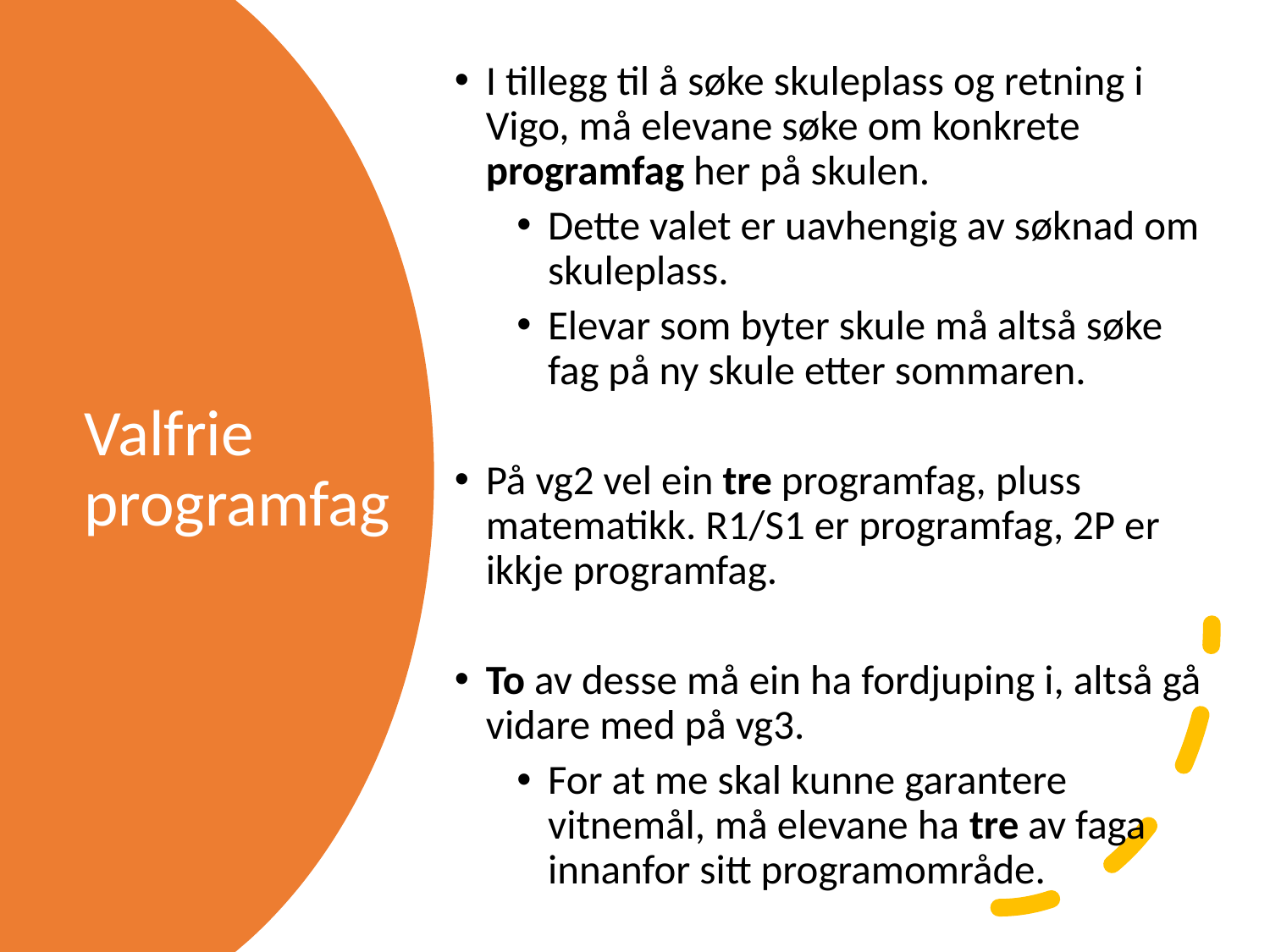

I tillegg til å søke skuleplass og retning i Vigo, må elevane søke om konkrete programfag her på skulen.
Dette valet er uavhengig av søknad om skuleplass.
Elevar som byter skule må altså søke fag på ny skule etter sommaren.

På vg2 vel ein tre programfag, pluss matematikk. R1/S1 er programfag, 2P er ikkje programfag.

To av desse må ein ha fordjuping i, altså gå vidare med på vg3.
For at me skal kunne garantere vitnemål, må elevane ha tre av faga innanfor sitt programområde.
# Valfrie programfag